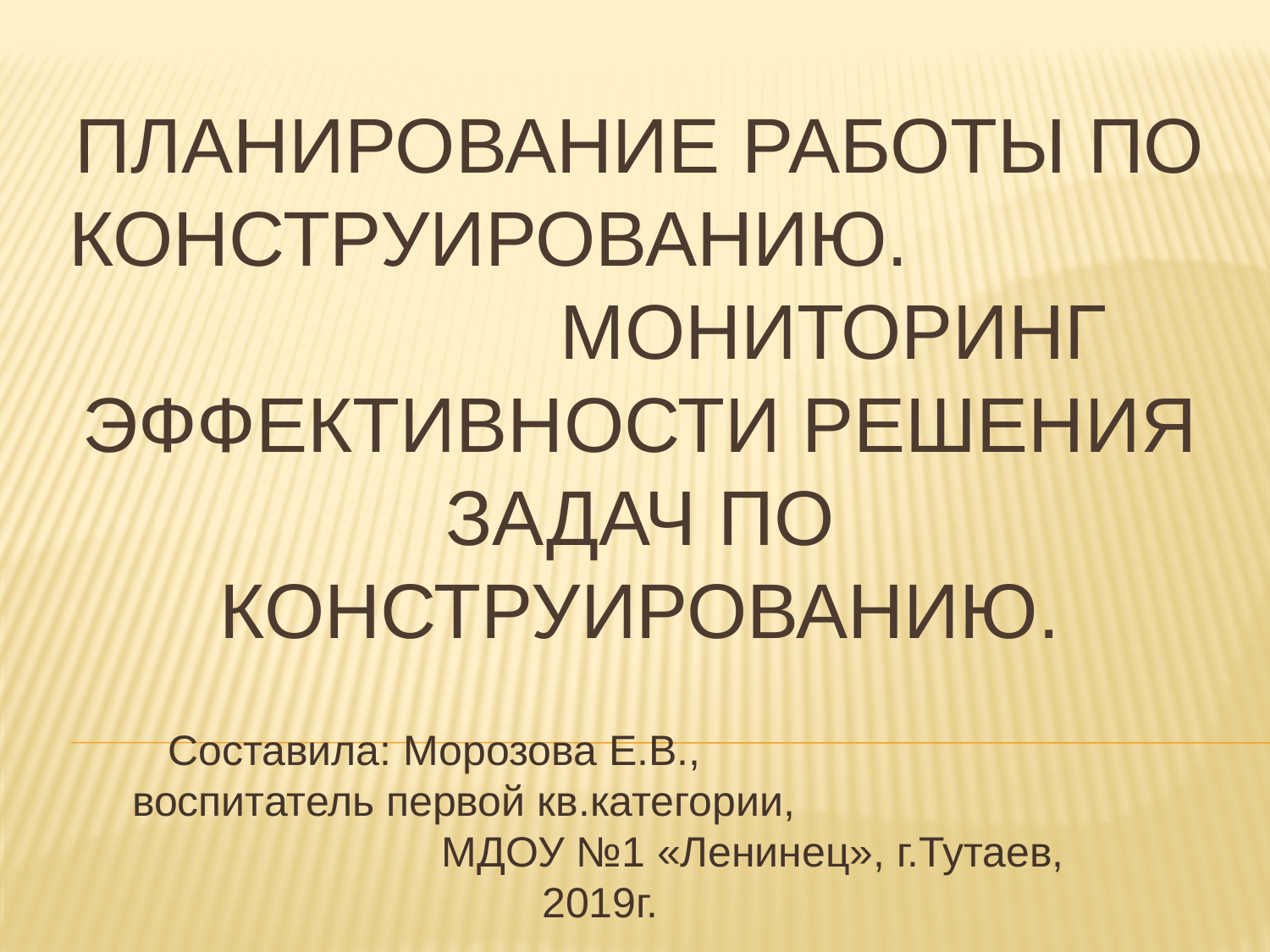

# Планирование работы по конструированию.                                 Мониторинг эффективности решения задач по конструированию.
Составила: Морозова Е.В.,                             воспитатель первой кв.категории,                                                  МДОУ №1 «Ленинец», г.Тутаев, 2019г.